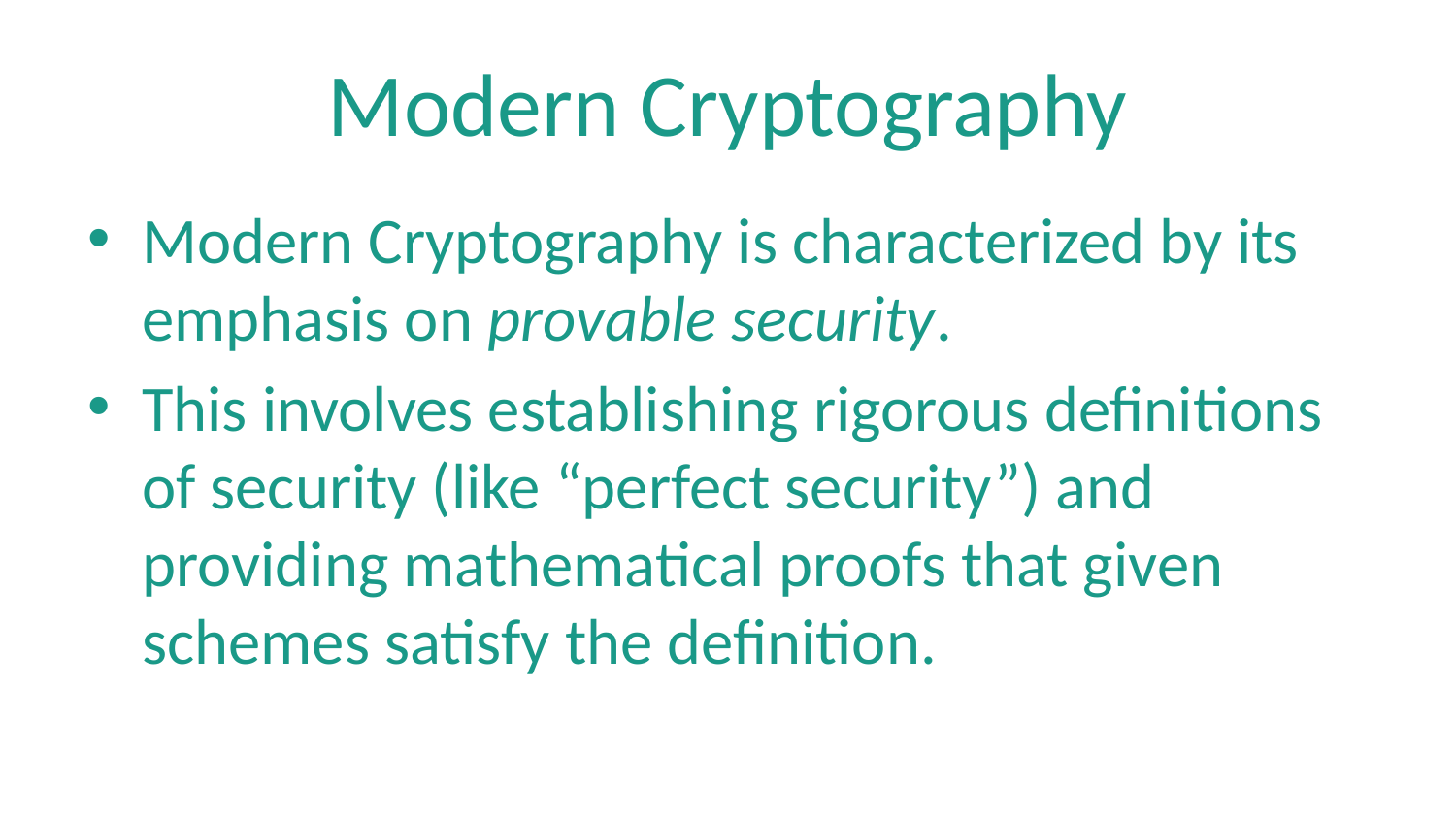

# Modern Cryptography
Modern Cryptography is characterized by its emphasis on provable security.
This involves establishing rigorous definitions of security (like “perfect security”) and providing mathematical proofs that given schemes satisfy the definition.